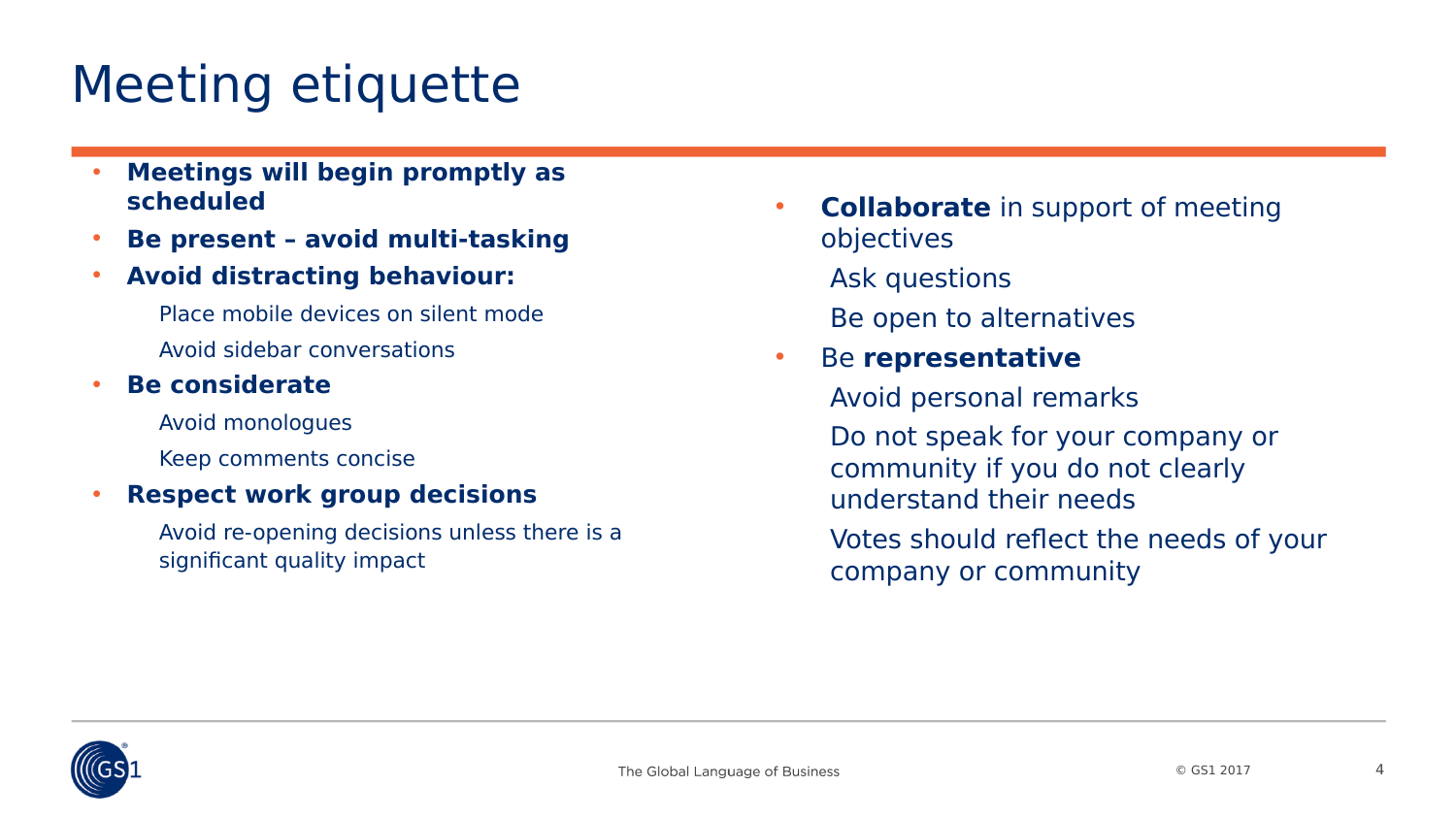

4
Meetings will begin promptly as scheduled
Be present – avoid multi-tasking
Avoid distracting behaviour:
Place mobile devices on silent mode
Avoid sidebar conversations
Be considerate
Avoid monologues
Keep comments concise
Respect work group decisions
Avoid re-opening decisions unless there is a significant quality impact

# Meeting etiquette
Collaborate in support of meeting objectives
Ask questions
Be open to alternatives
Be representative
Avoid personal remarks
Do not speak for your company or community if you do not clearly understand their needs
Votes should reflect the needs of your company or community